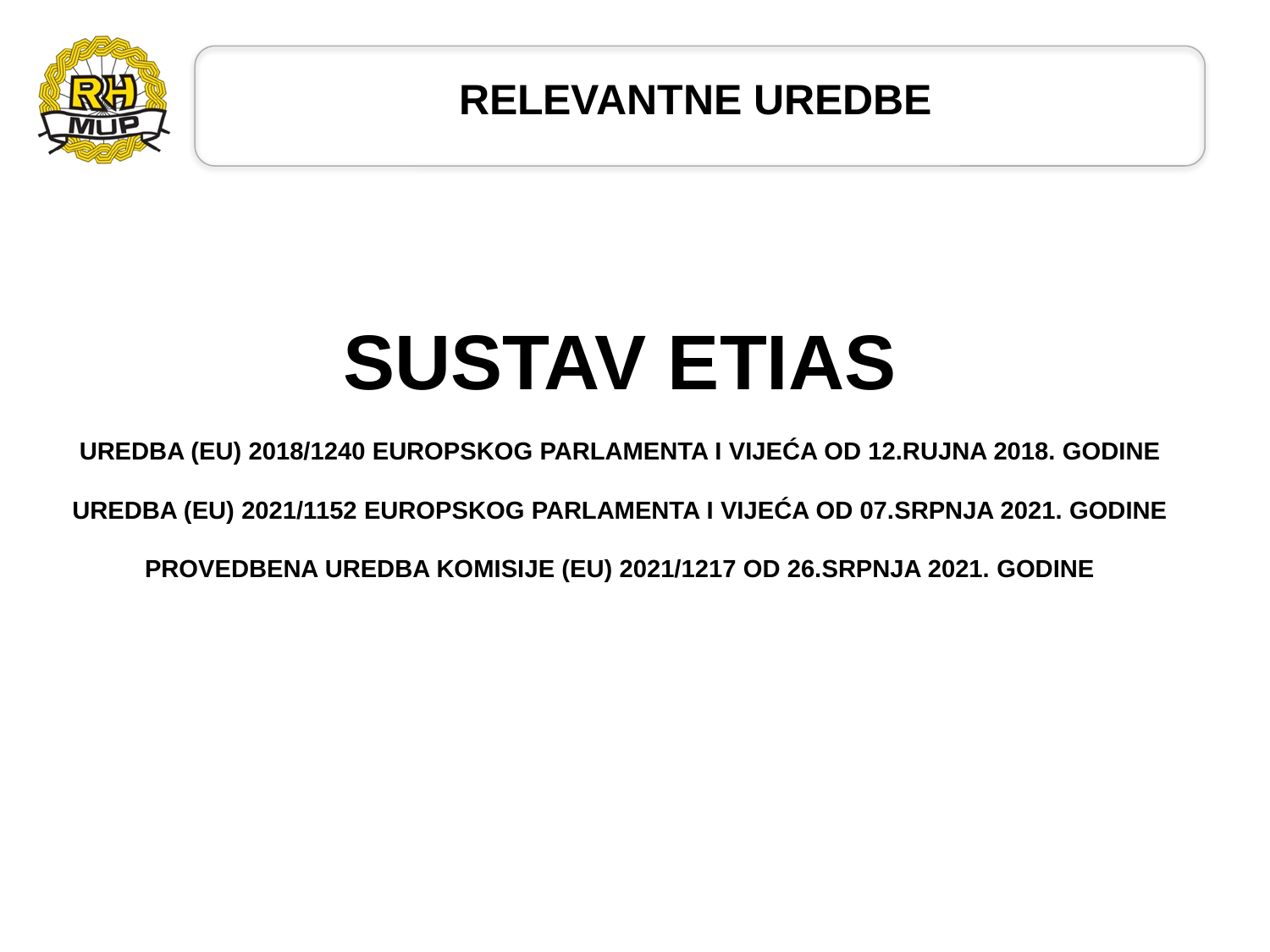

# RELEVANTNE UREDBE
SUSTAV ETIAS

UREDBA (EU) 2018/1240 EUROPSKOG PARLAMENTA I VIJEĆA OD 12.RUJNA 2018. GODINE

UREDBA (EU) 2021/1152 EUROPSKOG PARLAMENTA I VIJEĆA OD 07.SRPNJA 2021. GODINE

PROVEDBENA UREDBA KOMISIJE (EU) 2021/1217 OD 26.SRPNJA 2021. GODINE